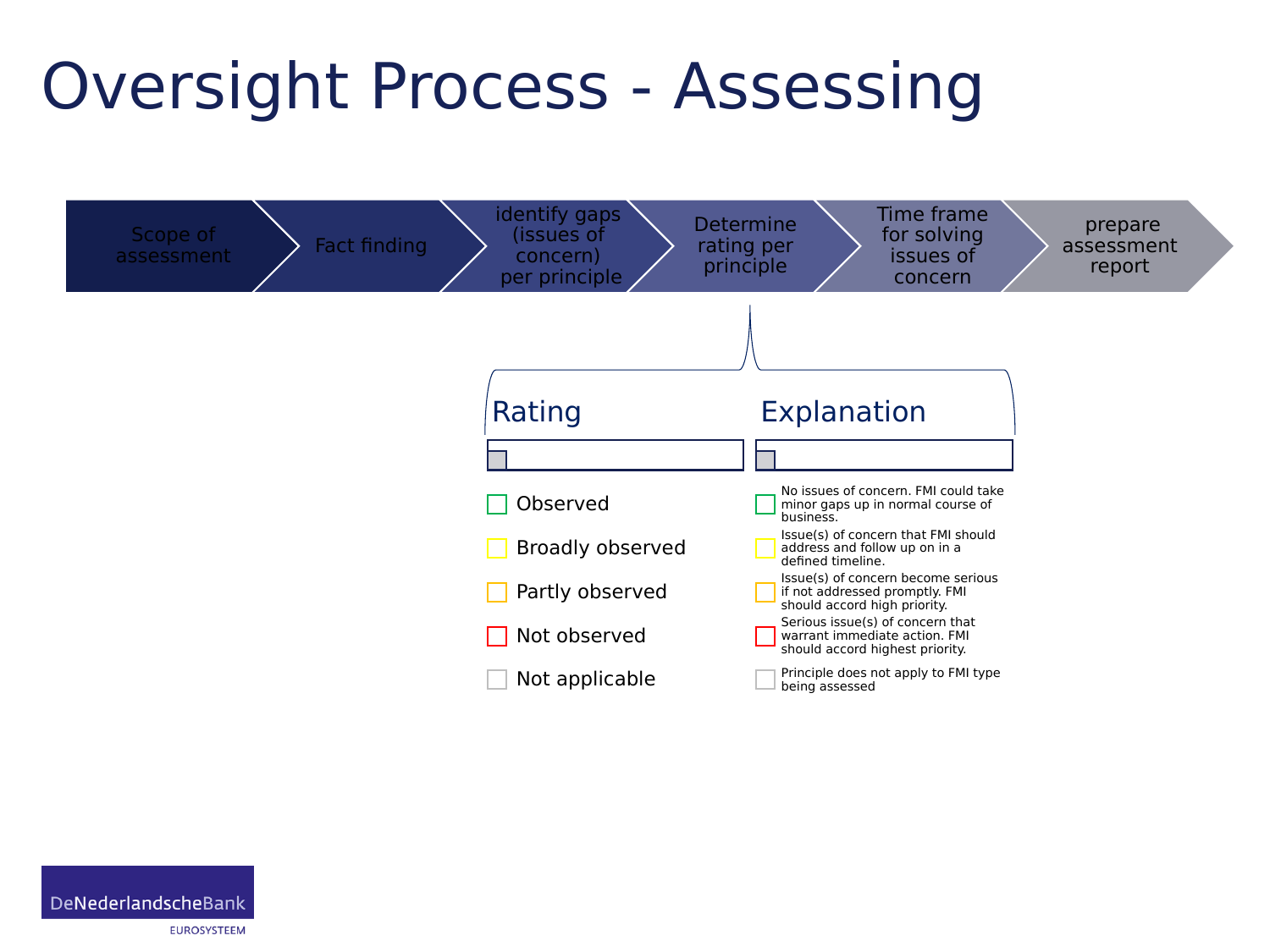

# Oversight Process - Assessing

Scope of assessment
Fact finding
identify gaps (issues of concern)
 per principle
Determine rating per principle
Time frame for solving issues of concern
 prepare assessment report
Rating
Observed
Broadly observed
Partly observed
Not observed
Not applicable
Explanation
No issues of concern. FMI could take minor gaps up in normal course of business.
Issue(s) of concern that FMI should address and follow up on in a defined timeline.
Issue(s) of concern become serious if not addressed promptly. FMI should accord high priority.
Serious issue(s) of concern that warrant immediate action. FMI should accord highest priority.
Principle does not apply to FMI type being assessed